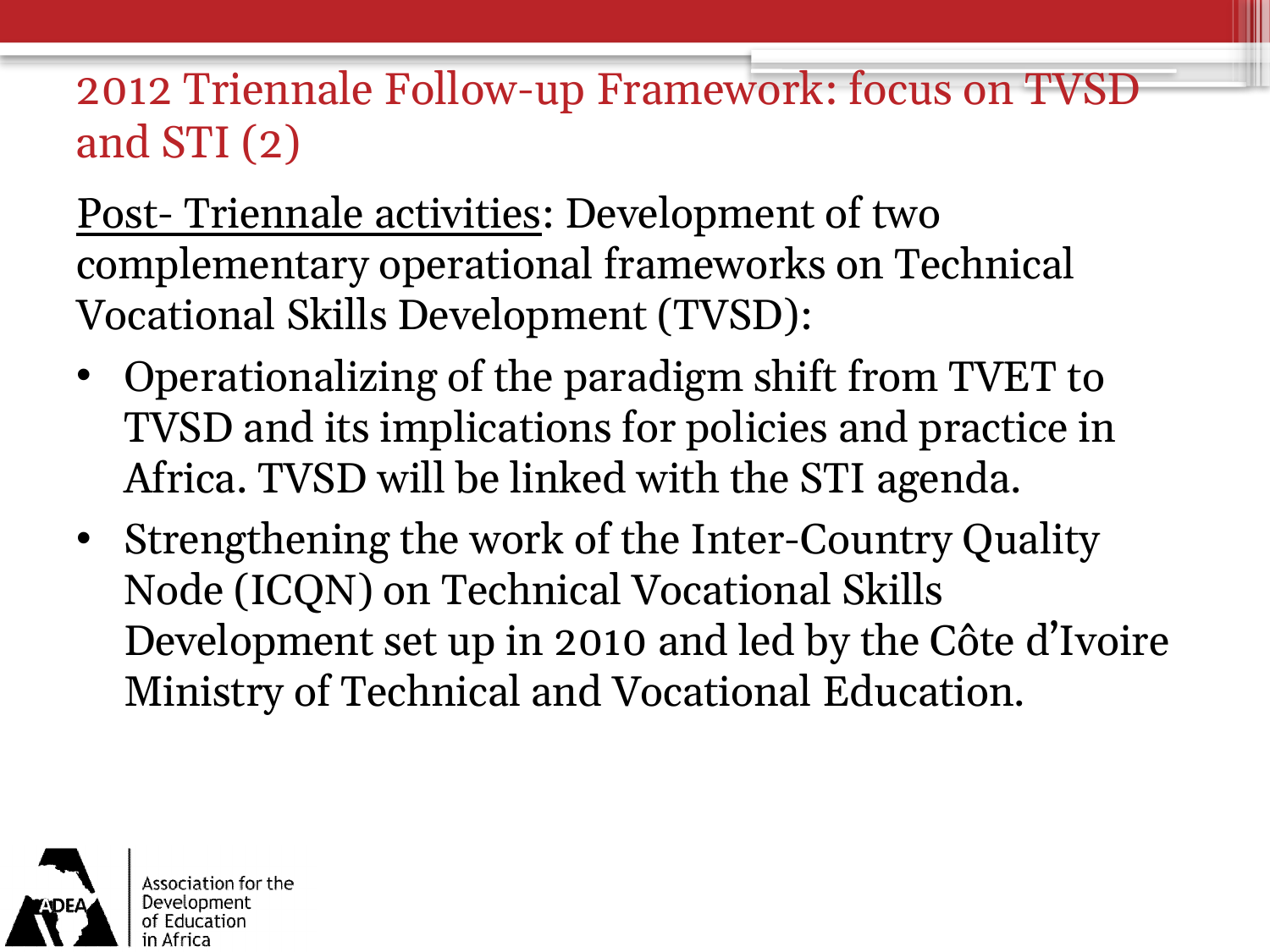

# 2012 Triennale Follow-up Framework: focus on TVSD and STI (2)
Post- Triennale activities: Development of two complementary operational frameworks on Technical Vocational Skills Development (TVSD):
Operationalizing of the paradigm shift from TVET to TVSD and its implications for policies and practice in Africa. TVSD will be linked with the STI agenda.
Strengthening the work of the Inter-Country Quality Node (ICQN) on Technical Vocational Skills Development set up in 2010 and led by the Côte d’Ivoire Ministry of Technical and Vocational Education.